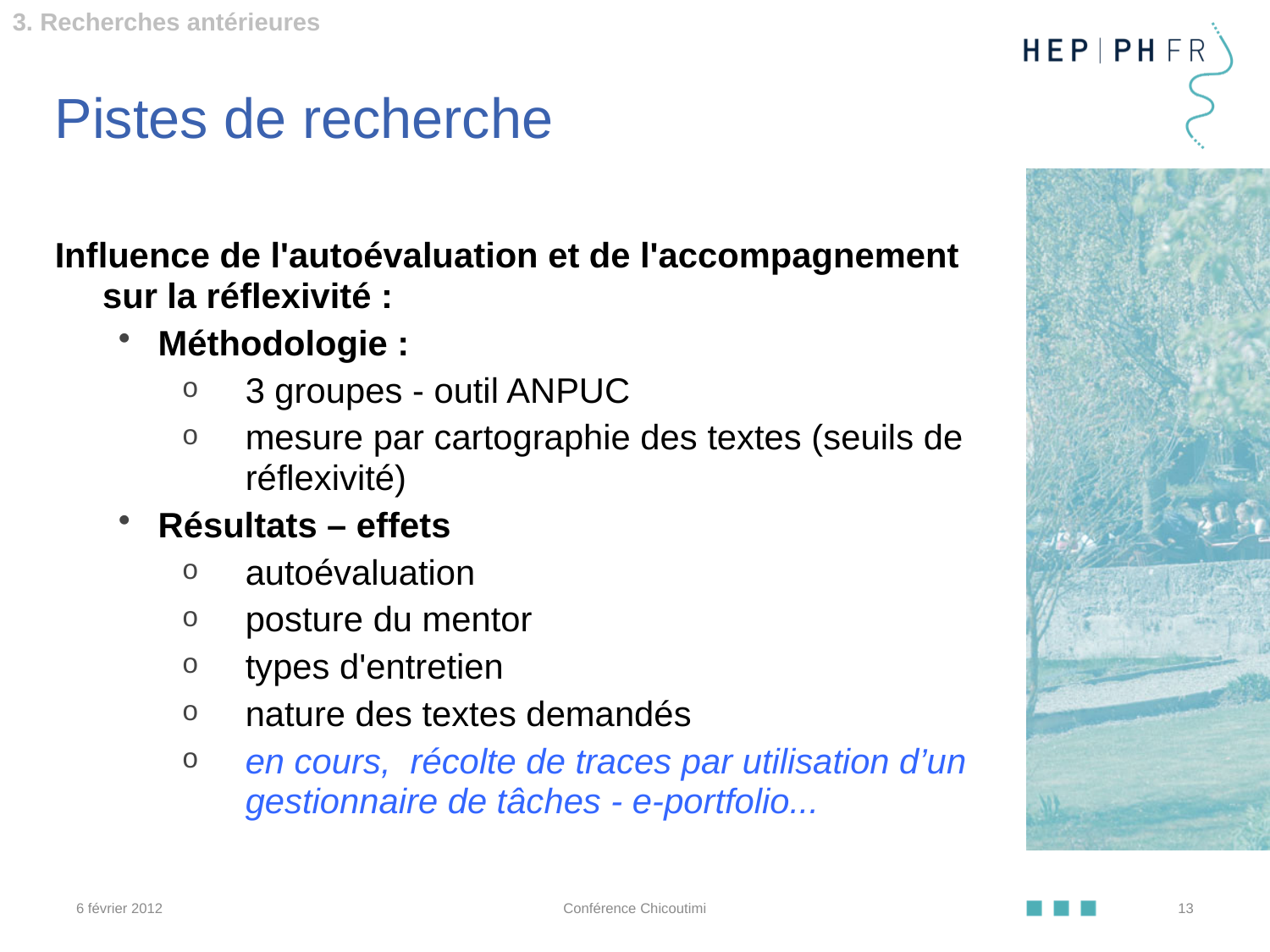

3. Recherches antérieures
Pistes de recherche

Influence de l'autoévaluation et de l'accompagnement sur la réflexivité :
Méthodologie :
3 groupes - outil ANPUC
mesure par cartographie des textes (seuils de réflexivité)
Résultats – effets
autoévaluation
posture du mentor
types d'entretien
nature des textes demandés
en cours,  récolte de traces par utilisation d’un gestionnaire de tâches - e-portfolio...

6 février 2012
Conférence Chicoutimi
13